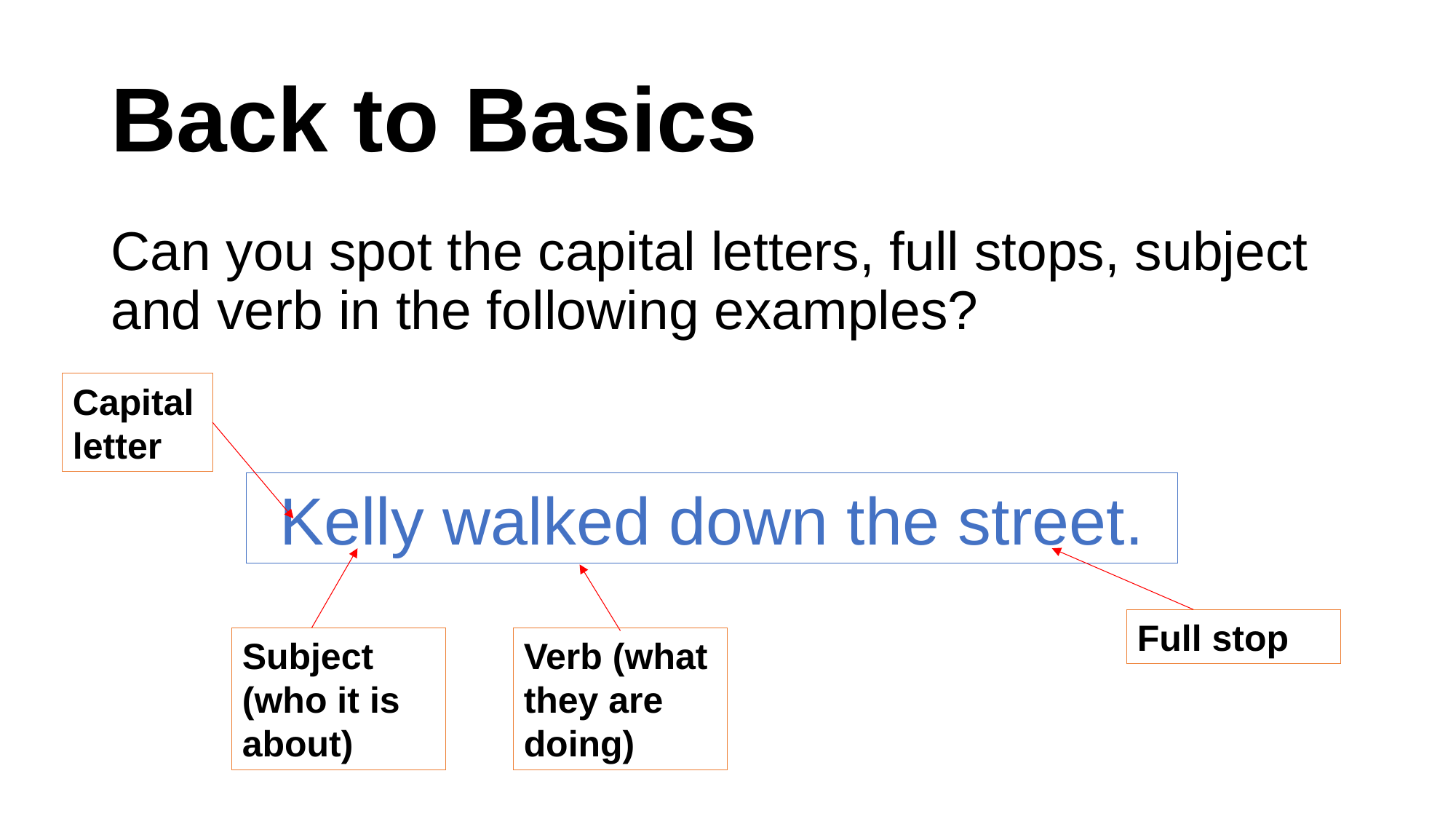

# Back to Basics
Can you spot the capital letters, full stops, subject and verb in the following examples?
Capital letter
Kelly walked down the street.
Full stop
Verb (what they are doing)
Subject (who it is about)